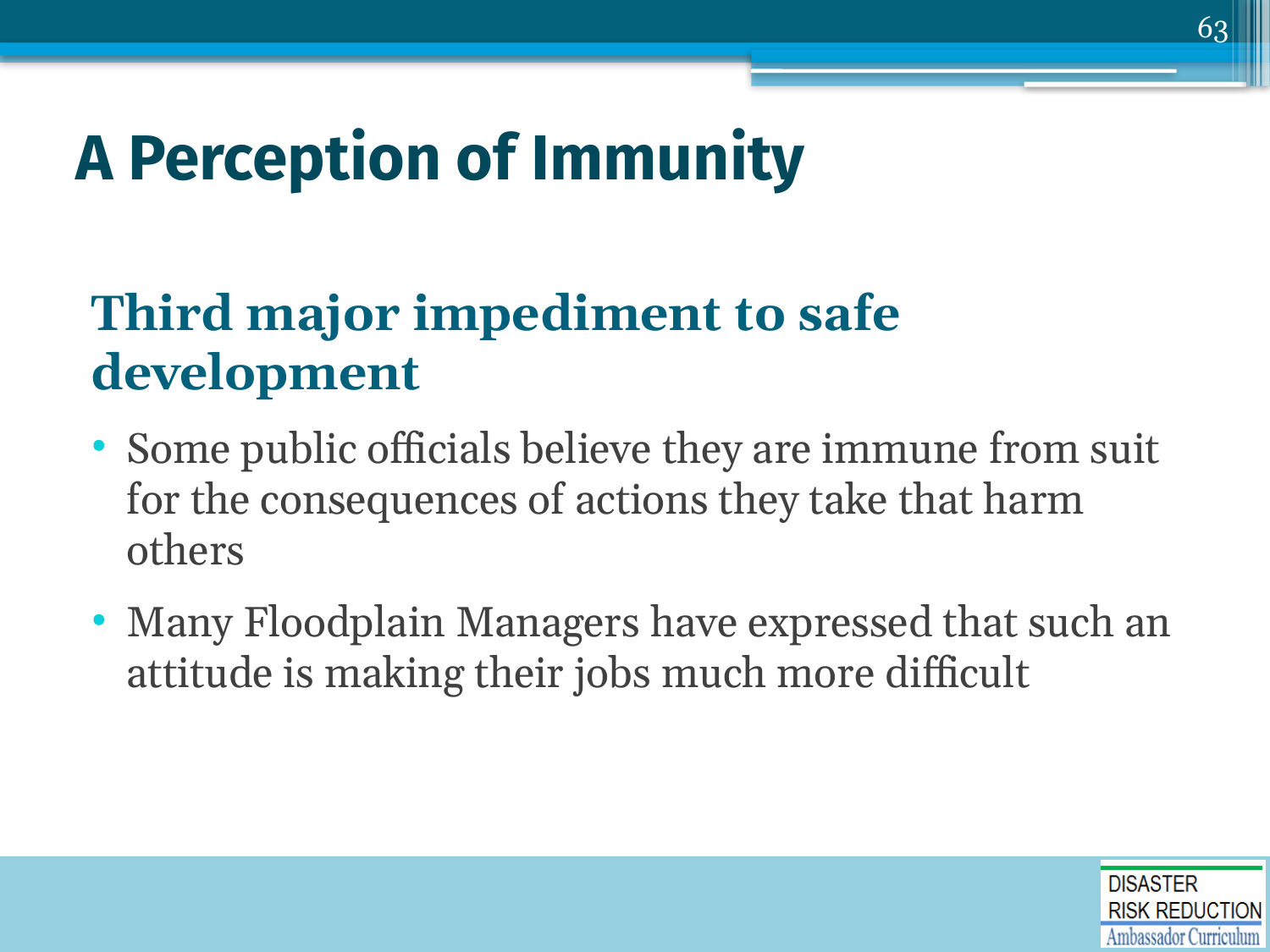

63
# A Perception of Immunity
Third major impediment to safe development
Some public officials believe they are immune from suit for the consequences of actions they take that harm others
Many Floodplain Managers have expressed that such an attitude is making their jobs much more difficult